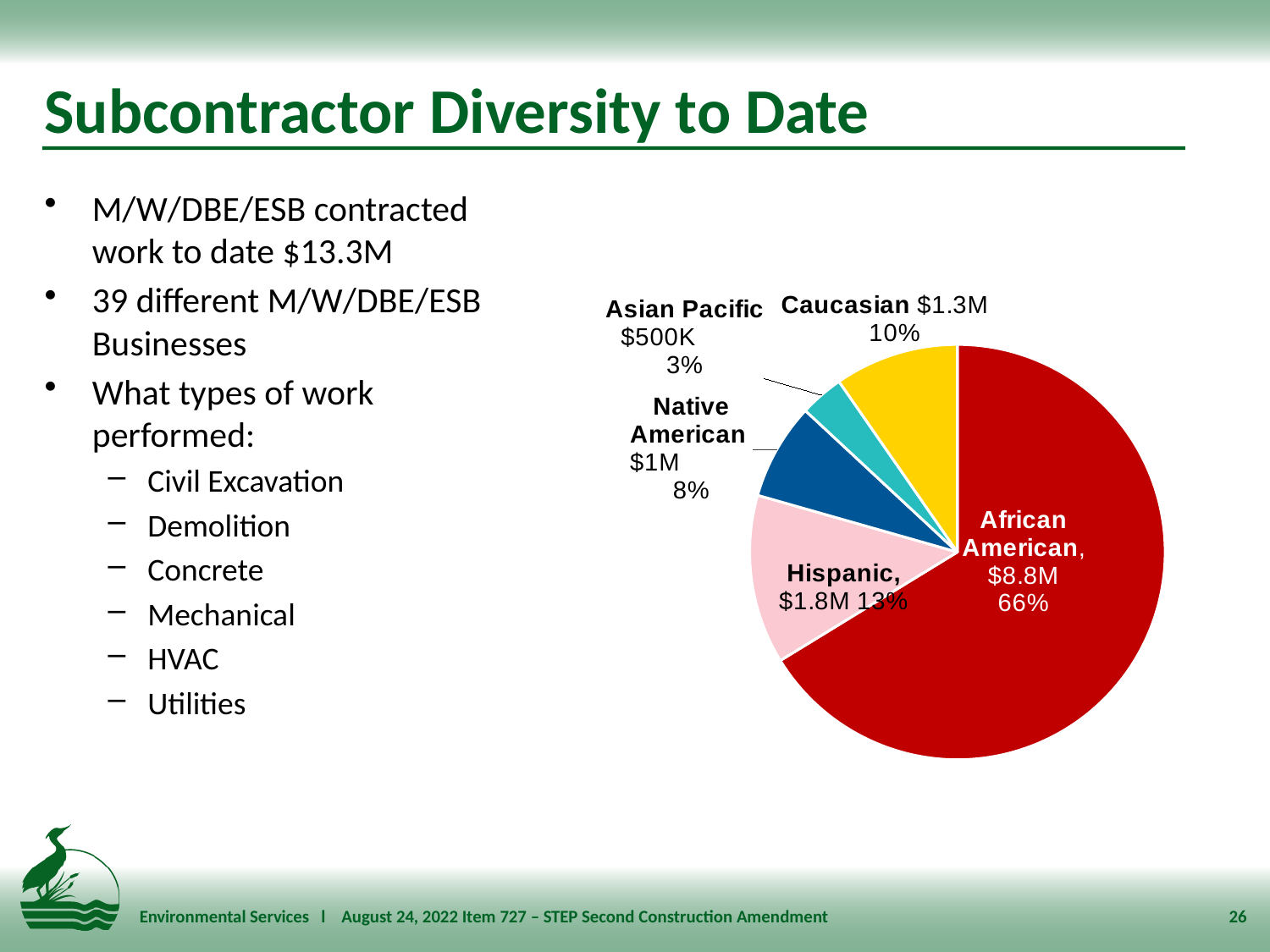

# Subcontractor Diversity to Date

### Chart

| Category |  |
|---|---|
| GMP 1 - African American | 8843252.0 |
| GMP 1 - Hispanic | 1757595.0 |
| GMP 1 - Native America | 1003006.0 |
| GMP 1 - Asian Pacific | 455825.0 |
| GMP 1 - Caucasian | 1288919.0 |
M/W/DBE/ESB contracted work to date $13.3M
39 different M/W/DBE/ESB Businesses
What types of work performed:
Civil Excavation
Demolition
Concrete
Mechanical
HVAC
Utilities